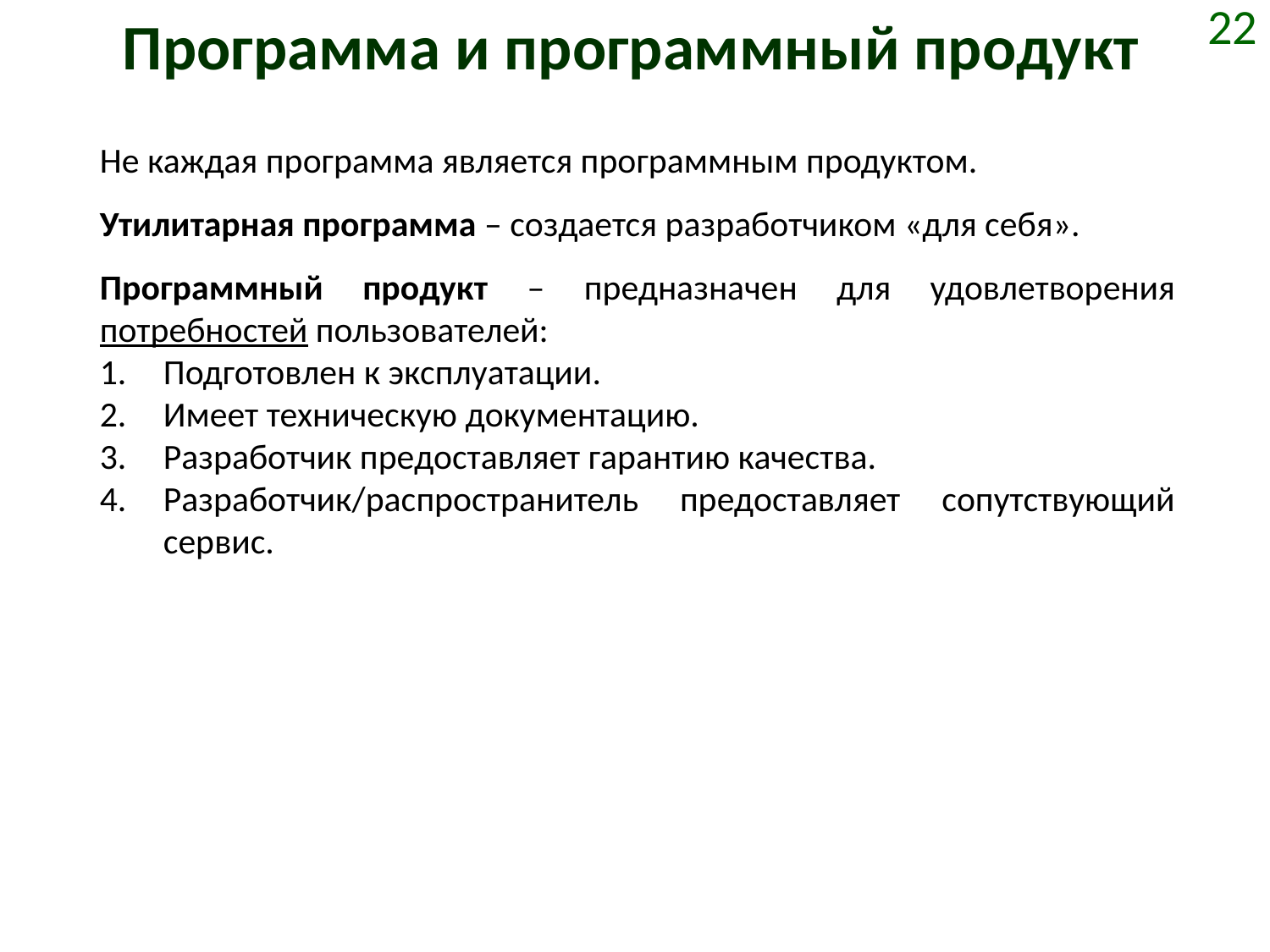

# Программа и программный продукт
22
Не каждая программа является программным продуктом.
Утилитарная программа – создается разработчиком «для себя».
Программный продукт – предназначен для удовлетворения потребностей пользователей:
Подготовлен к эксплуатации.
Имеет техническую документацию.
Разработчик предоставляет гарантию качества.
Разработчик/распространитель предоставляет сопутствующий сервис.